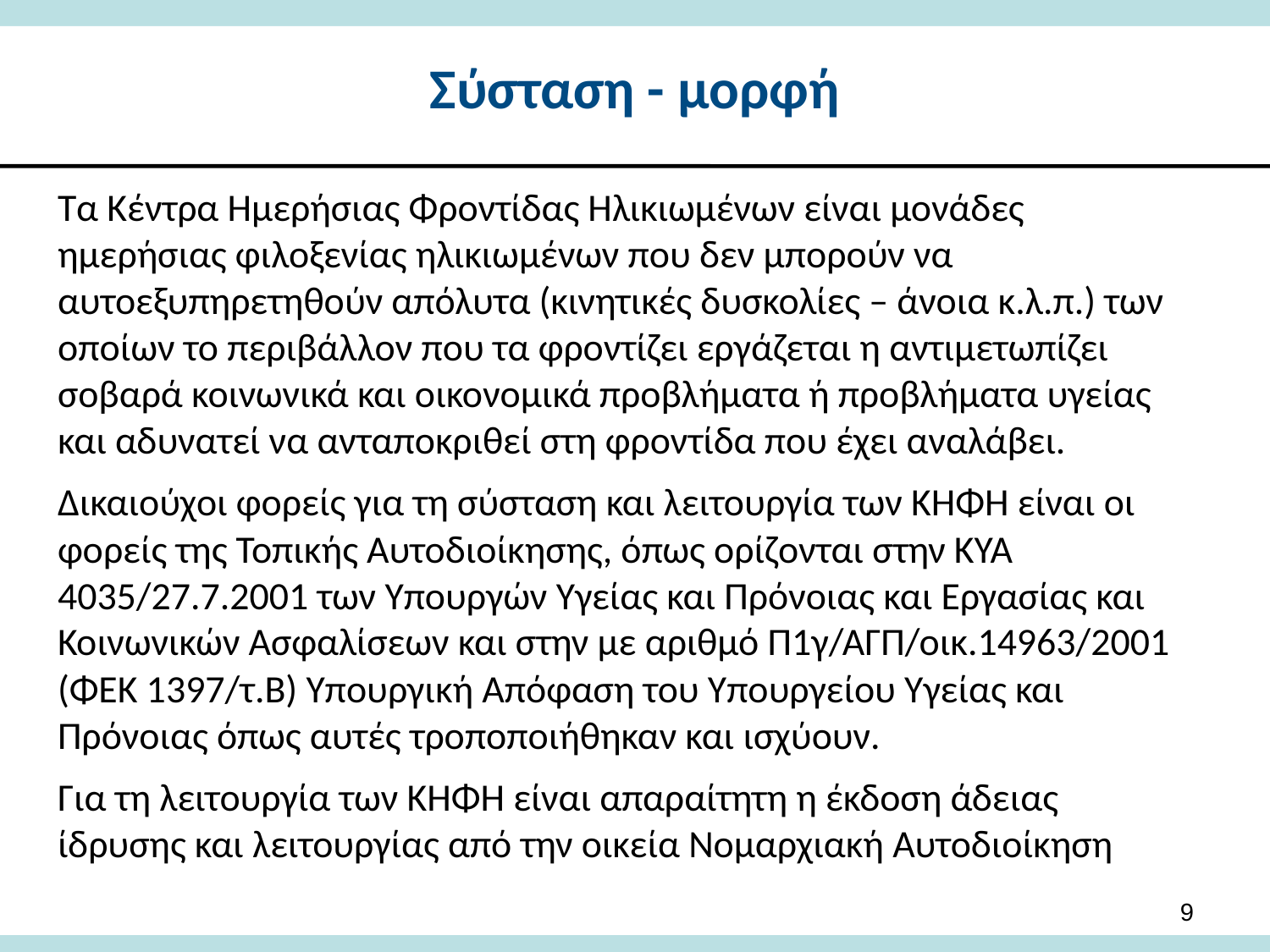

# Σύσταση - μορφή
Τα Κέντρα Ημερήσιας Φροντίδας Ηλικιωμένων είναι μονάδες ημερήσιας φιλοξενίας ηλικιωμένων που δεν μπορούν να αυτοεξυπηρετηθούν απόλυτα (κινητικές δυσκολίες – άνοια κ.λ.π.) των οποίων το περιβάλλον που τα φροντίζει εργάζεται η αντιμετωπίζει σοβαρά κοινωνικά και οικονομικά προβλήματα ή προβλήματα υγείας και αδυνατεί να ανταποκριθεί στη φροντίδα που έχει αναλάβει.
Δικαιούχοι φορείς για τη σύσταση και λειτουργία των ΚΗΦΗ είναι οι φορείς της Τοπικής Αυτοδιοίκησης, όπως ορίζονται στην ΚΥΑ  4035/27.7.2001 των Υπουργών Υγείας και Πρόνοιας και Εργασίας και Κοινωνικών Ασφαλίσεων και στην με αριθμό Π1γ/ΑΓΠ/οικ.14963/2001 (ΦΕΚ 1397/τ.Β) Υπουργική Απόφαση του Υπουργείου Υγείας και Πρόνοιας όπως αυτές τροποποιήθηκαν και ισχύουν.
Για τη λειτουργία των ΚΗΦΗ είναι απαραίτητη η έκδοση άδειας ίδρυσης και λειτουργίας από την οικεία Νομαρχιακή Αυτοδιοίκηση

9